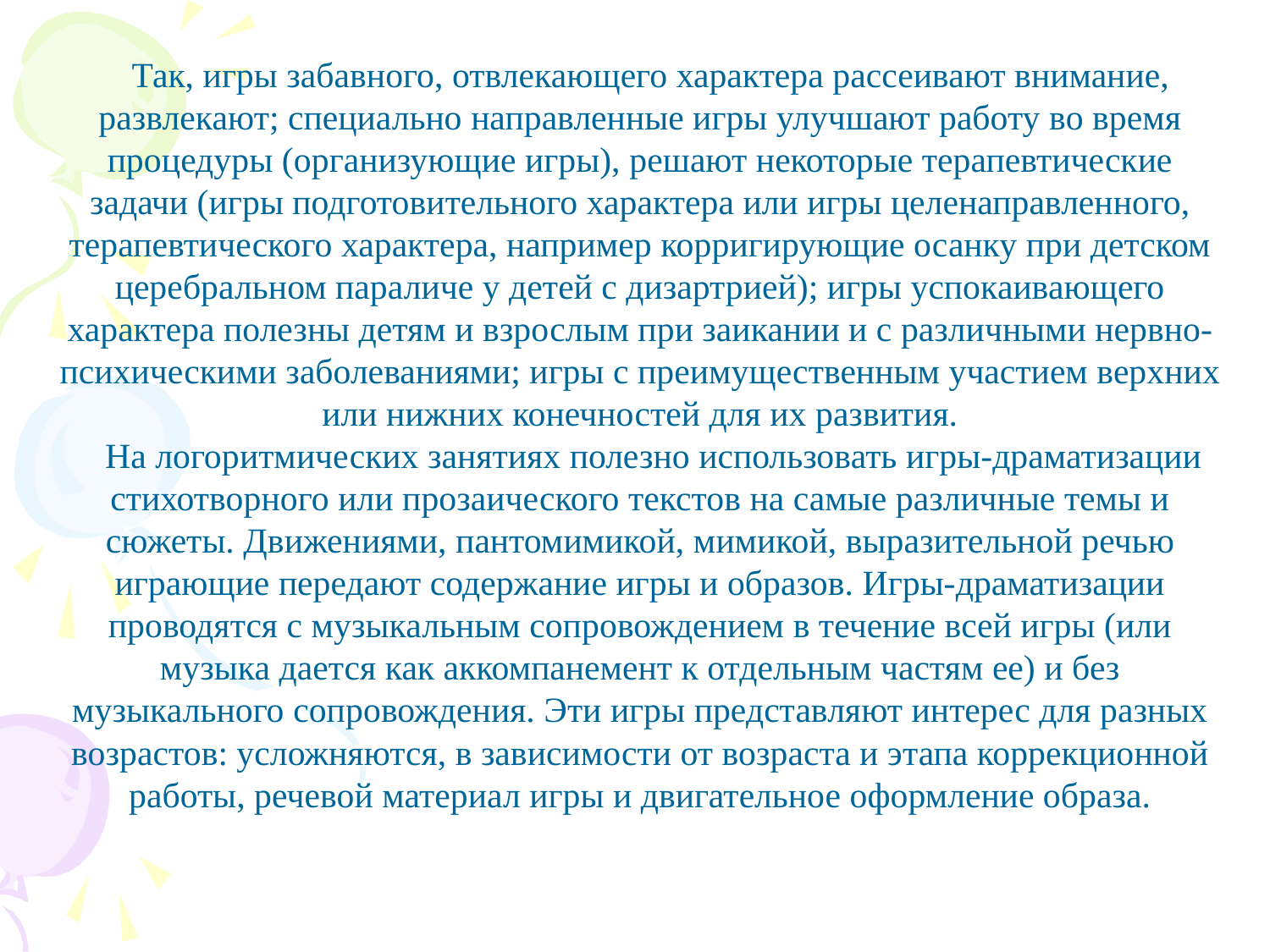

Так, игры забавного, отвлекающего характера рассеивают внимание, развлекают; специально направленные игры улучшают работу во время процедуры (организующие игры), решают некоторые терапевтические задачи (игры подготовительного характера или игры целенаправленного, терапевтического характера, например корригирующие осанку при детском церебральном параличе у детей с дизартрией); игры успокаивающего характера полезны детям и взрослым при заикании и с различными нервно-психическими заболеваниями; игры с преимущественным участием верхних или нижних конечностей для их развития.
   На логоритмических занятиях полезно использовать игры-драматизации стихотворного или прозаического текстов на самые различные темы и сюжеты. Движениями, пантомимикой, мимикой, выразительной речью играющие передают содержание игры и образов. Игры-драматизации проводятся с музыкальным сопровождением в течение всей игры (или музыка дается как аккомпанемент к отдельным частям ее) и без музыкального сопровождения. Эти игры представляют интерес для разных возрастов: усложняются, в зависимости от возраста и этапа коррекционной работы, речевой материал игры и двигательное оформление образа.